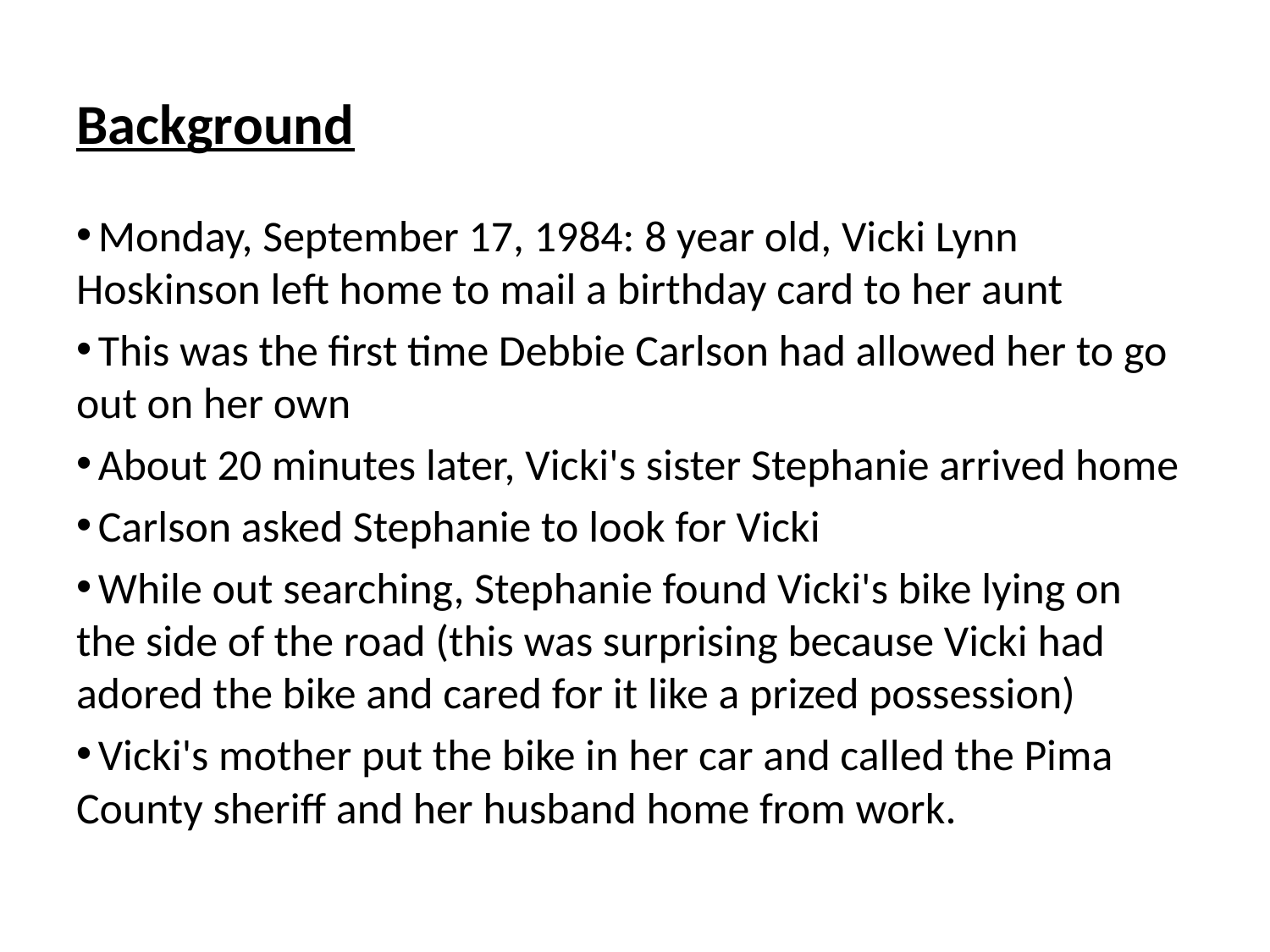

# Background
 Monday, September 17, 1984: 8 year old, Vicki Lynn Hoskinson left home to mail a birthday card to her aunt
 This was the first time Debbie Carlson had allowed her to go out on her own
 About 20 minutes later, Vicki's sister Stephanie arrived home
 Carlson asked Stephanie to look for Vicki
 While out searching, Stephanie found Vicki's bike lying on the side of the road (this was surprising because Vicki had adored the bike and cared for it like a prized possession)
 Vicki's mother put the bike in her car and called the Pima County sheriff and her husband home from work.